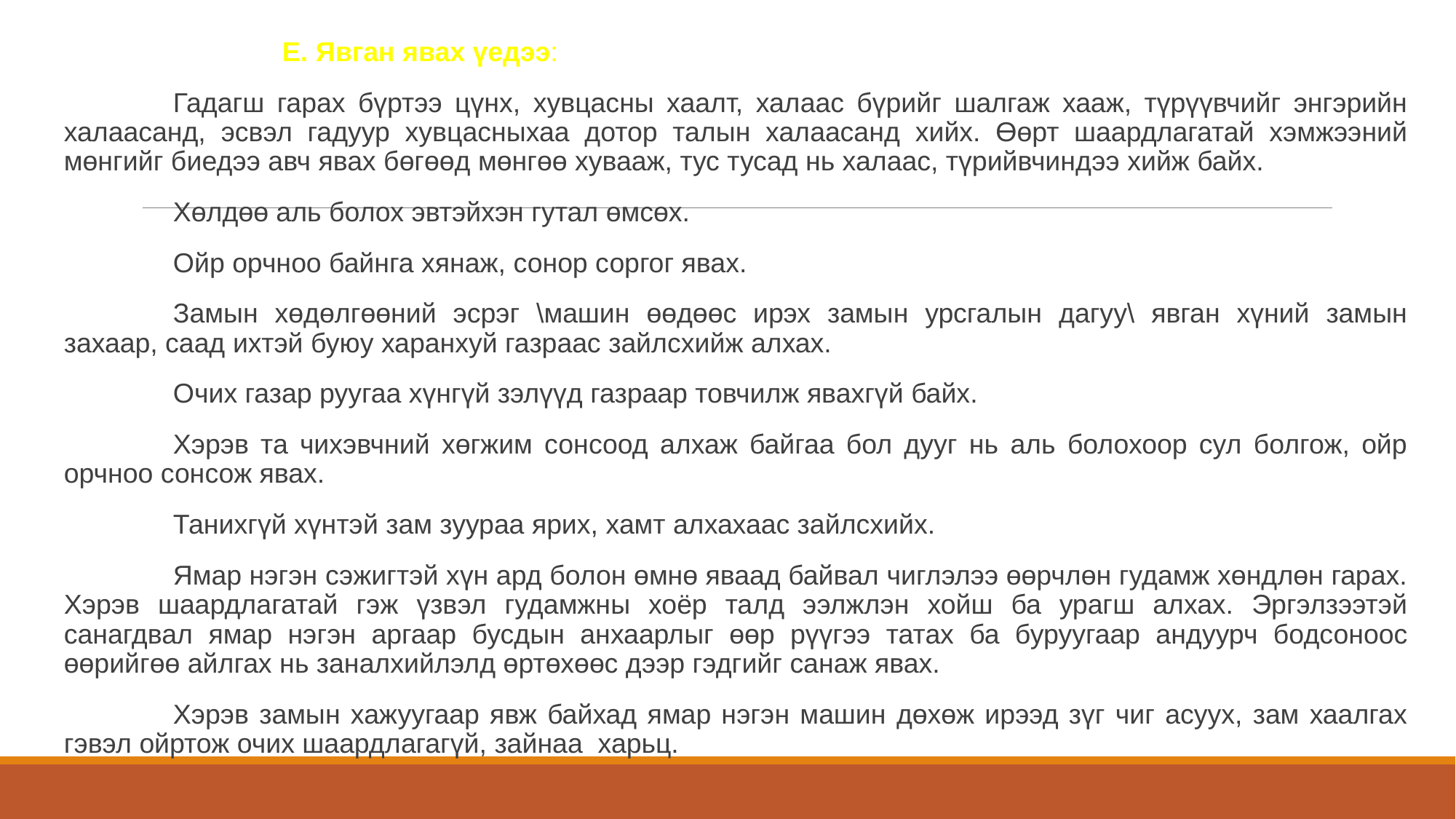

Е. Явган явах үедээ:
	Гадагш гарах бүртээ цүнх, хувцасны хаалт, халаас бүрийг шалгаж хааж, түрүүвчийг энгэрийн халаасанд, эсвэл гадуур хувцасныхаа дотор талын халаасанд хийх. Өөрт шаардлагатай хэмжээний мөнгийг биедээ авч явах бөгөөд мөнгөө хувааж, тус тусад нь халаас, түрийвчиндээ хийж байх.
	Хөлдөө аль болох эвтэйхэн гутал өмсөх.
	Ойр орчноо байнга хянаж, сонор соргог явах.
	Замын хөдөлгөөний эсрэг \машин өөдөөс ирэх замын урсгалын дагуу\ явган хүний замын захаар, саад ихтэй буюу харанхуй газраас зайлсхийж алхах.
	Очих газар руугаа хүнгүй зэлүүд газраар товчилж явахгүй байх.
	Хэрэв та чихэвчний хөгжим сонсоод алхаж байгаа бол дууг нь аль болохоор сул болгож, ойр орчноо сонсож явах.
	Танихгүй хүнтэй зам зуураа ярих, хамт алхахаас зайлсхийх.
	Ямар нэгэн сэжигтэй хүн ард болон өмнө яваад байвал чиглэлээ өөрчлөн гудамж хөндлөн гарах. Хэрэв шаардлагатай гэж үзвэл гудамжны хоёр талд ээлжлэн хойш ба урагш алхах. Эргэлзээтэй санагдвал ямар нэгэн аргаар бусдын анхаарлыг өөр рүүгээ татах ба буруугаар андуурч бодсоноос өөрийгөө айлгах нь заналхийлэлд өртөхөөс дээр гэдгийг санаж явах.
	Хэрэв замын хажуугаар явж байхад ямар нэгэн машин дөхөж ирээд зүг чиг асуух, зам хаалгах гэвэл ойртож очих шаардлагагүй, зайнаа  харьц.